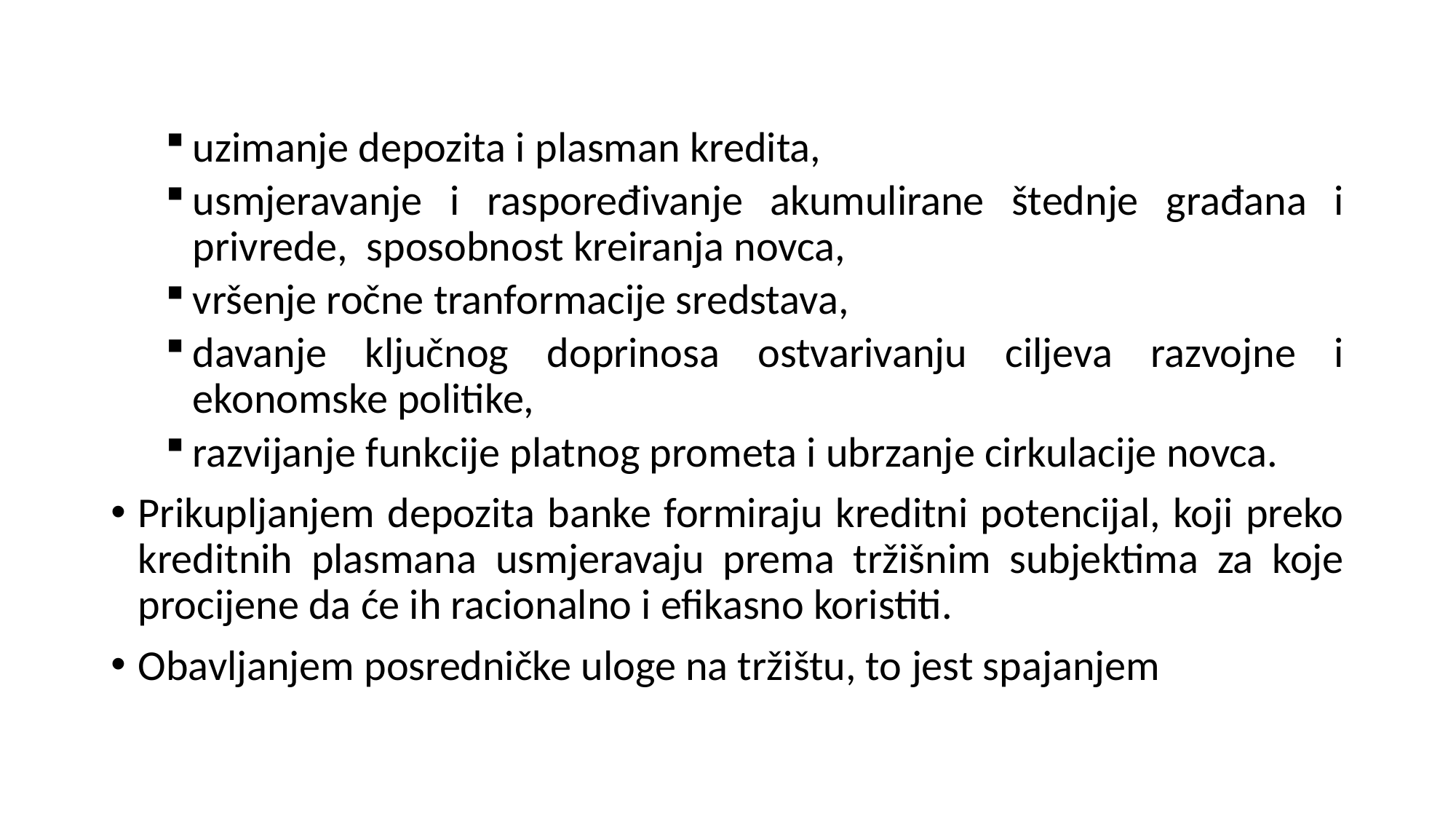

uzimanje depozita i plasman kredita,
usmjeravanje i raspoređivanje akumulirane štednje građana i privrede,  sposobnost kreiranja novca,
vršenje ročne tranformacije sredstava,
davanje ključnog doprinosa ostvarivanju ciljeva razvojne i ekonomske politike,
razvijanje funkcije platnog prometa i ubrzanje cirkulacije novca.
Prikupljanjem depozita banke formiraju kreditni potencijal, koji preko kreditnih plasmana usmjeravaju prema tržišnim subjektima za koje procijene da će ih racionalno i efikasno koristiti.
Obavljanjem posredničke uloge na tržištu, to jest spajanjem